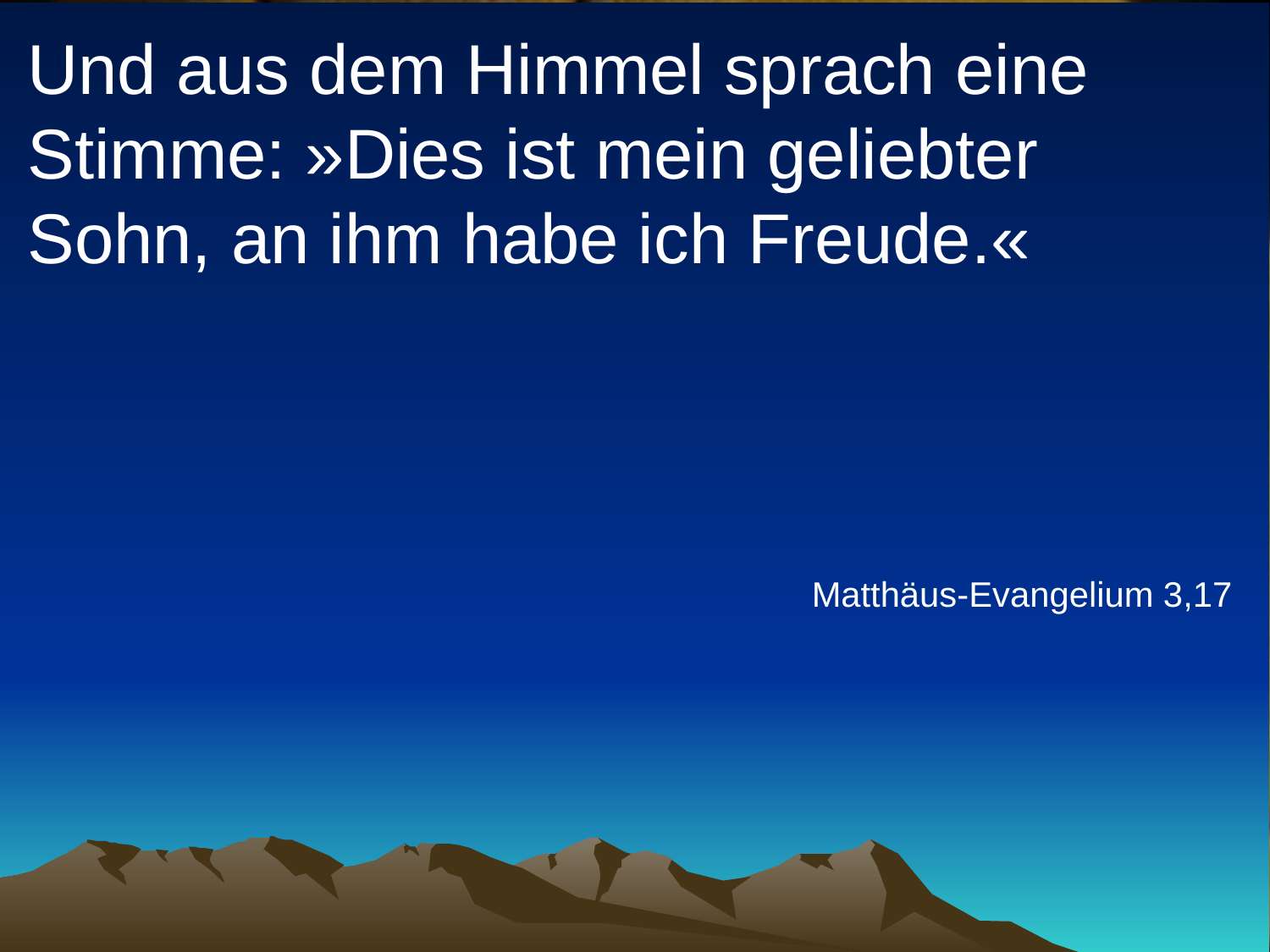

# Und aus dem Himmel sprach eine Stimme: »Dies ist mein geliebter Sohn, an ihm habe ich Freude.«
Matthäus-Evangelium 3,17